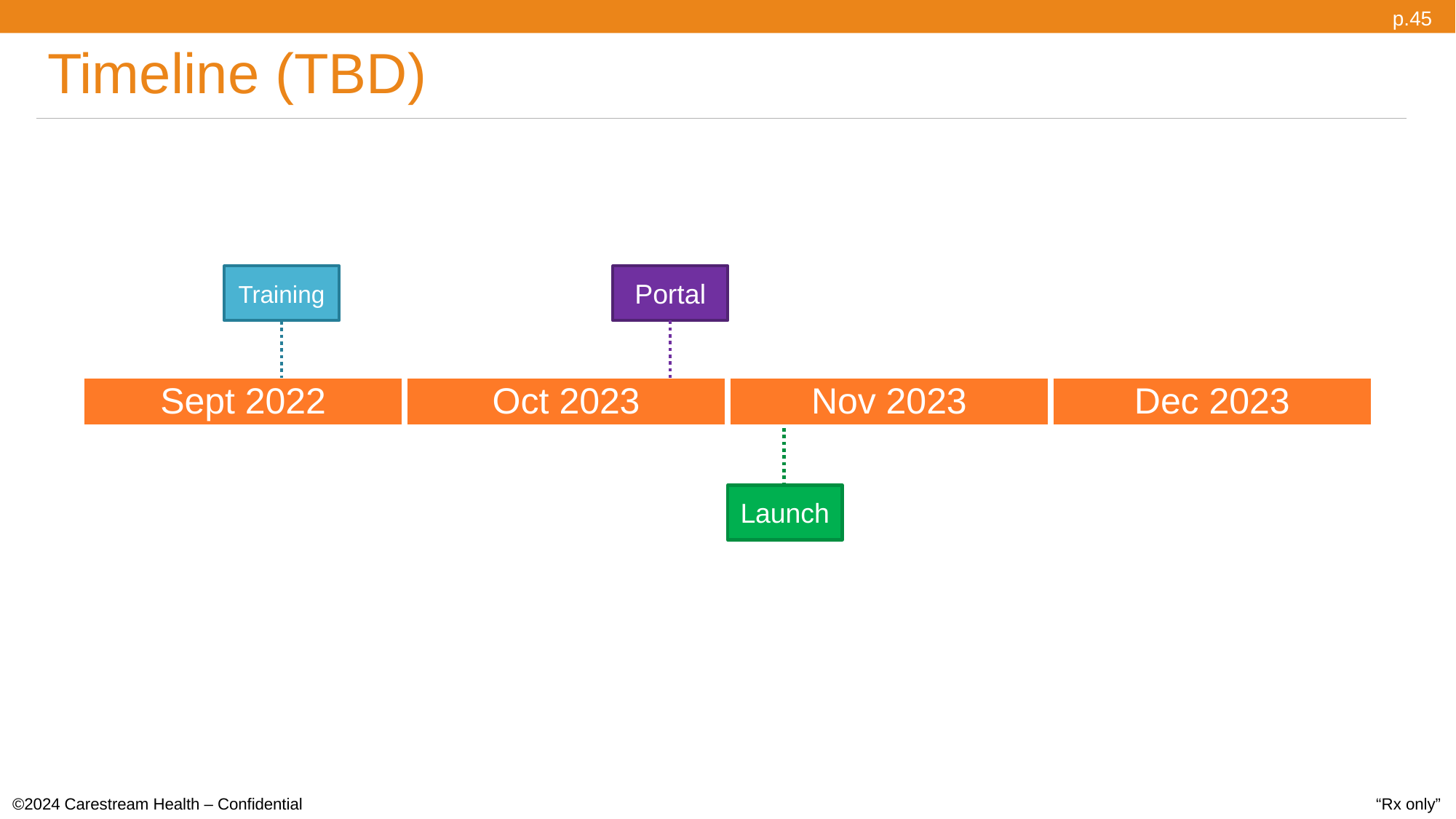

p.45
# Timeline (TBD)
Training
Portal
| Sept 2022 | Oct 2023 | Nov 2023 | Dec 2023 |
| --- | --- | --- | --- |
Launch